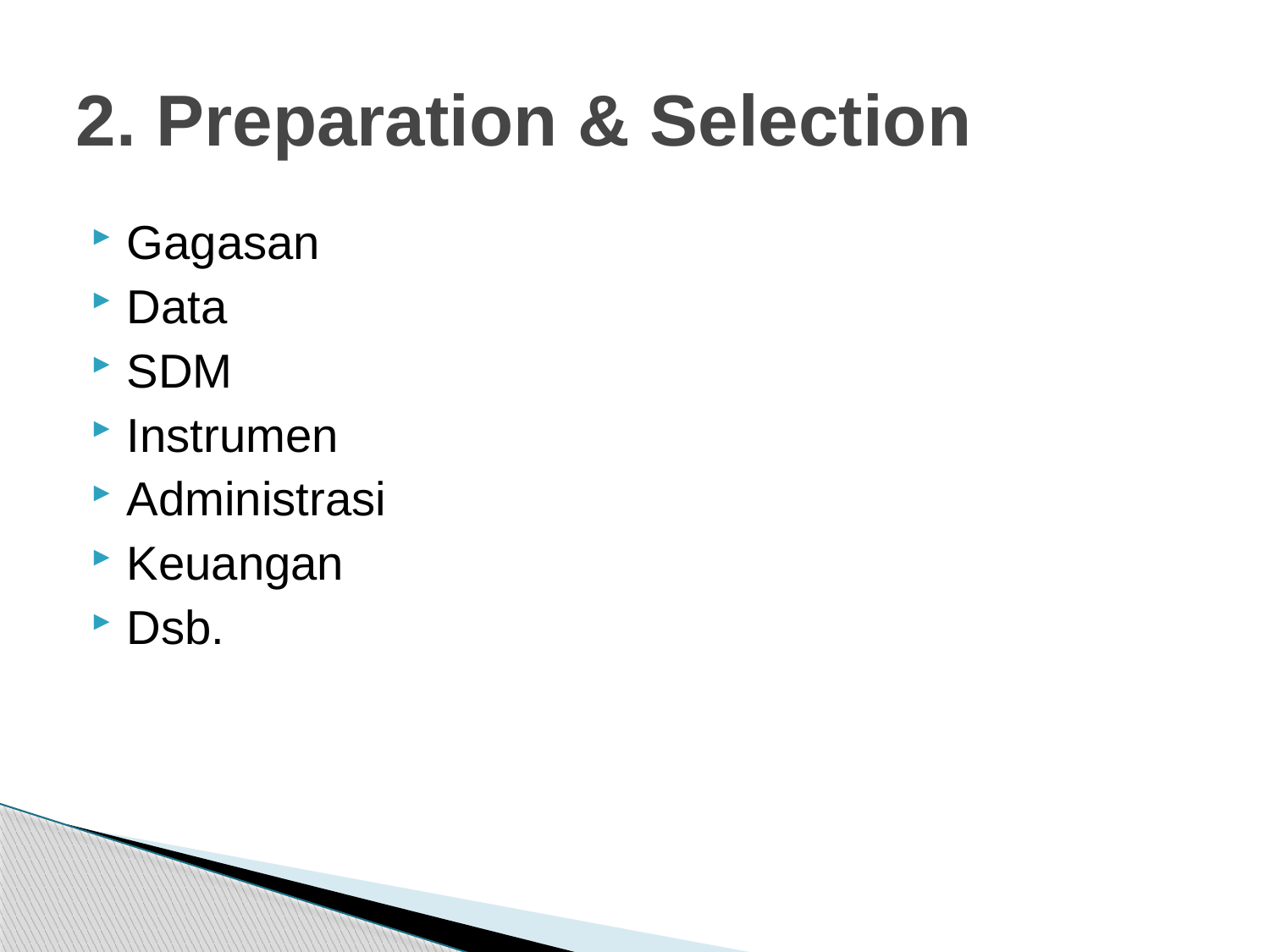

# 2. Preparation & Selection
Gagasan
Data
SDM
Instrumen
Administrasi
Keuangan
Dsb.